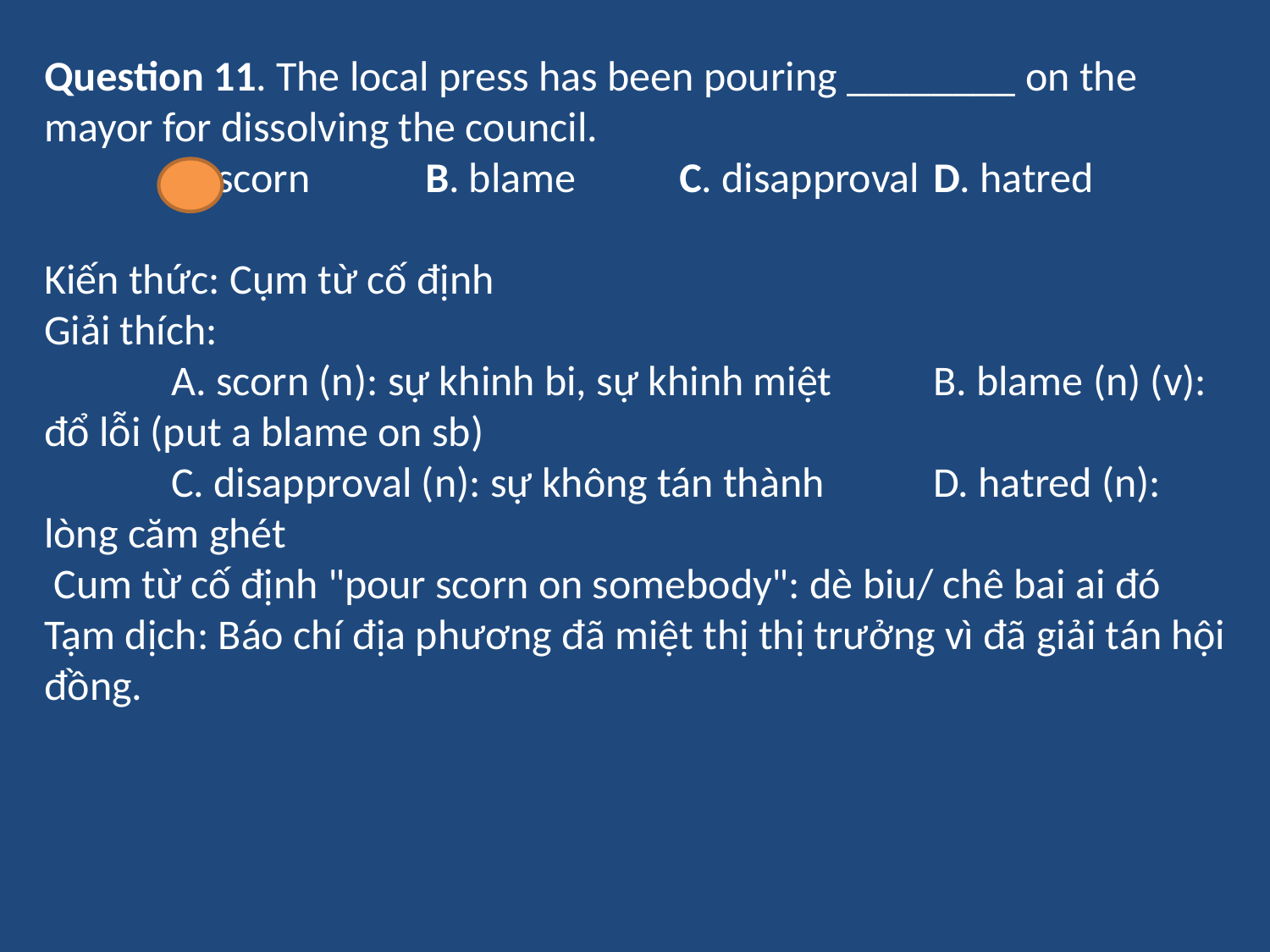

Question 11. The local press has been pouring ________ on the mayor for dissolving the council.
	A. scorn	B. blame	C. disapproval	D. hatred

Kiến thức: Cụm từ cố định
Giải thích:
	A. scorn (n): sự khinh bi, sự khinh miệt	B. blame (n) (v): đổ lỗi (put a blame on sb)
	C. disapproval (n): sự không tán thành	D. hatred (n): lòng căm ghét
 Cum từ cố định "pour scorn on somebody": dè biu/ chê bai ai đó
Tạm dịch: Báo chí địa phương đã miệt thị thị trưởng vì đã giải tán hội đồng.